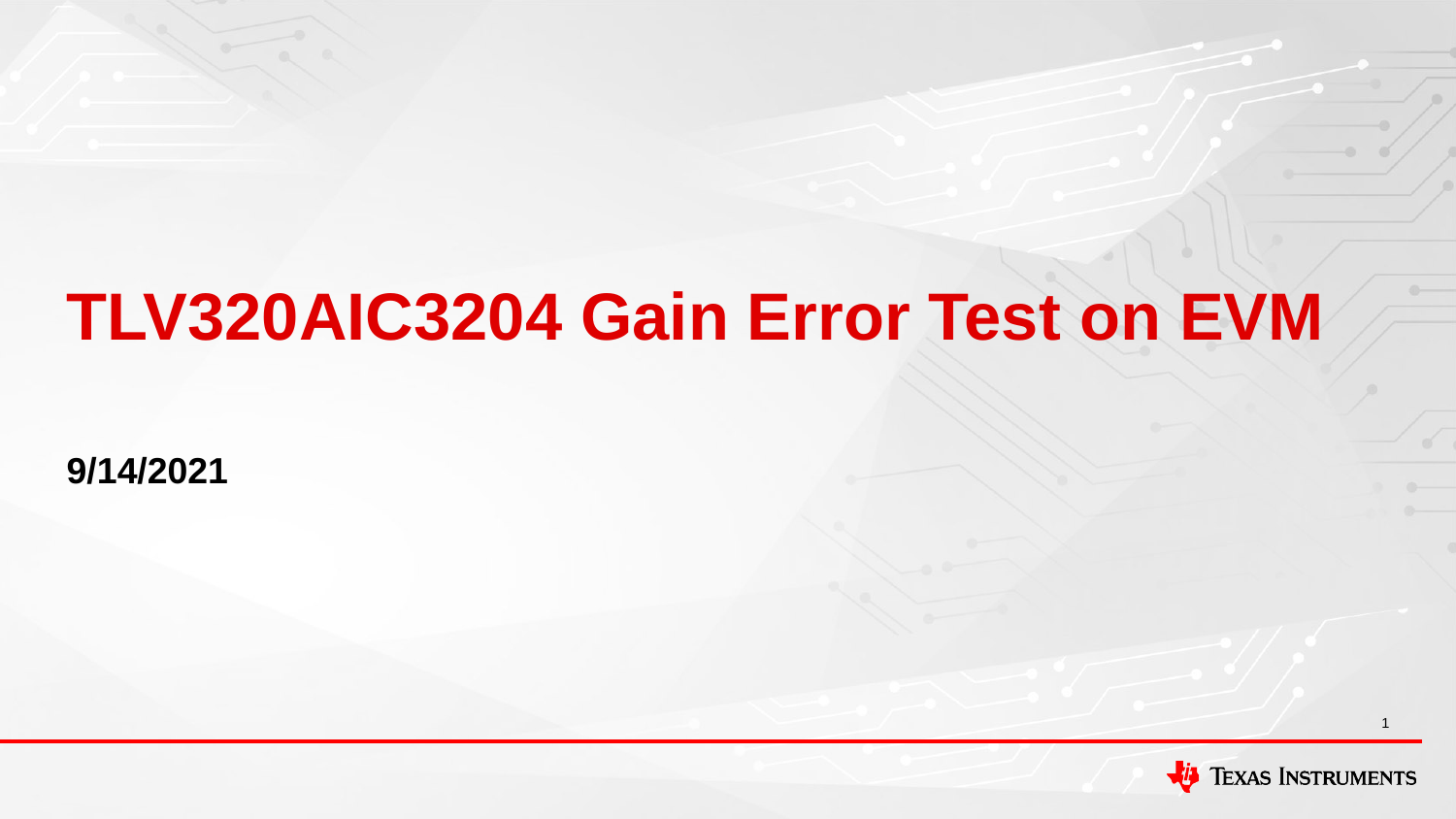

# TLV320AIC3204 Gain Error Test on EVM
9/14/2021

1